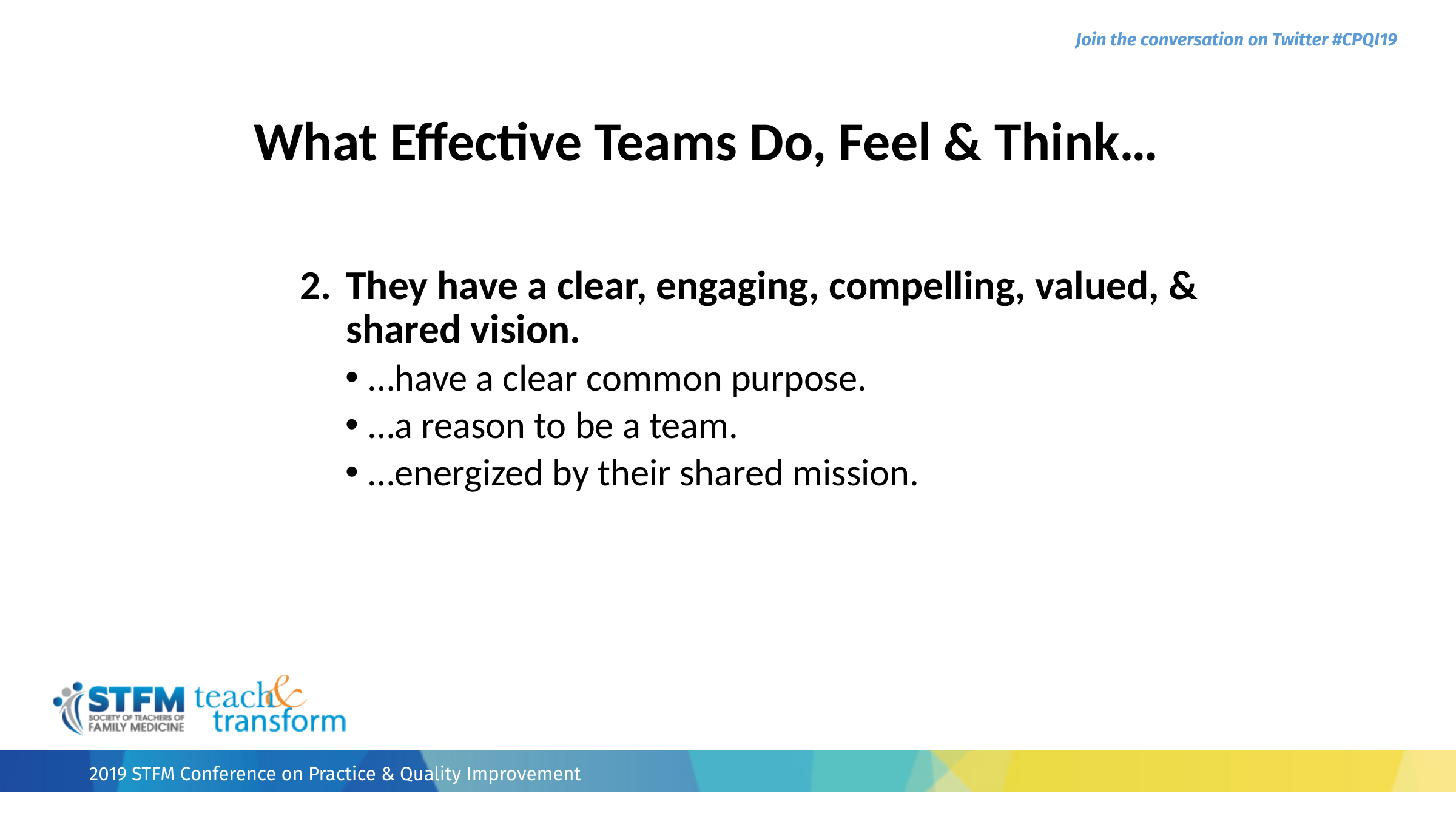

# What Effective Teams Do, Feel & Think…
They have a clear, engaging, compelling, valued, & shared vision.
…have a clear common purpose.
…a reason to be a team.
…energized by their shared mission.